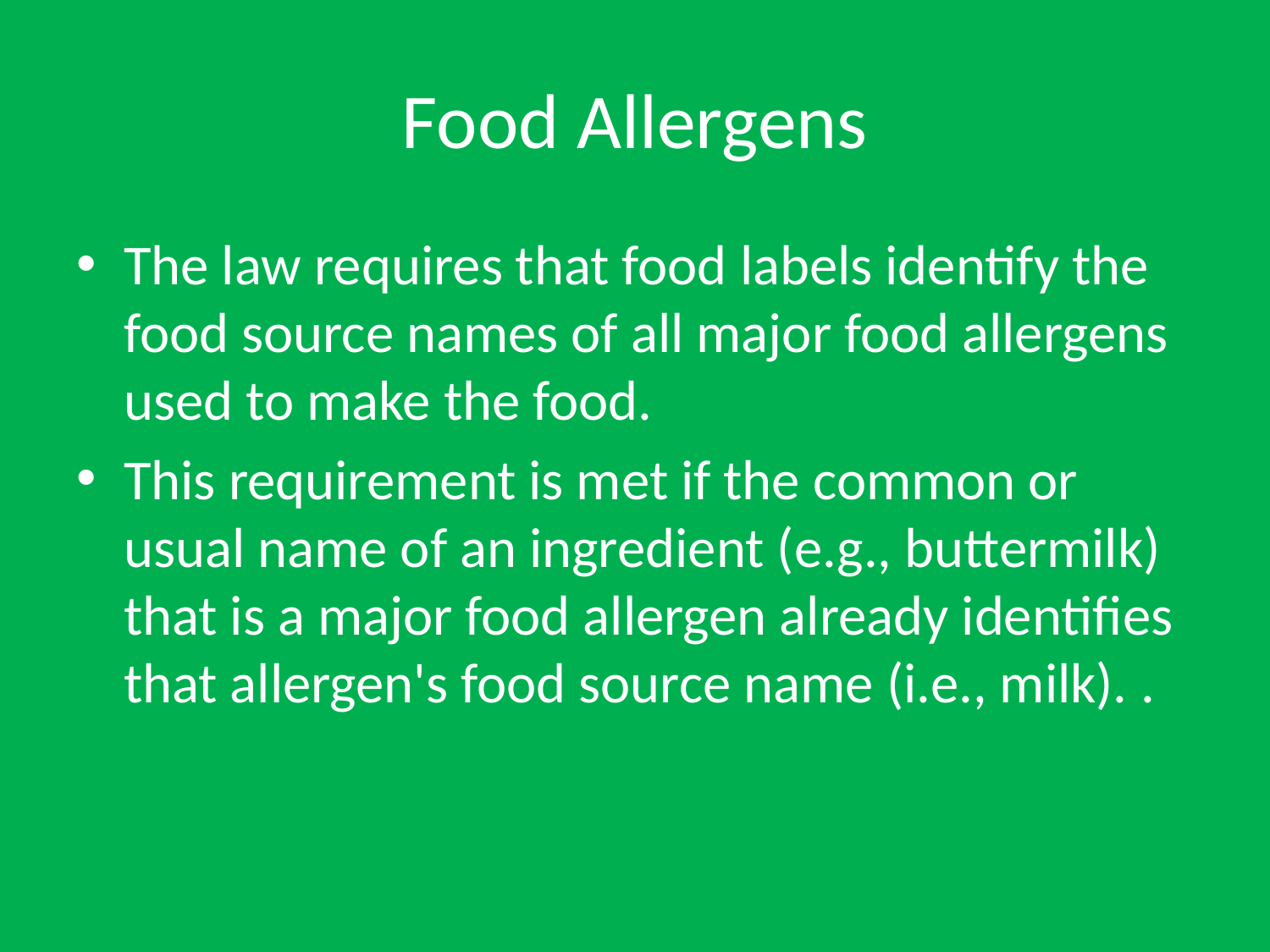

# Food Allergens
The law requires that food labels identify the food source names of all major food allergens used to make the food.
This requirement is met if the common or usual name of an ingredient (e.g., buttermilk) that is a major food allergen already identifies that allergen's food source name (i.e., milk). .